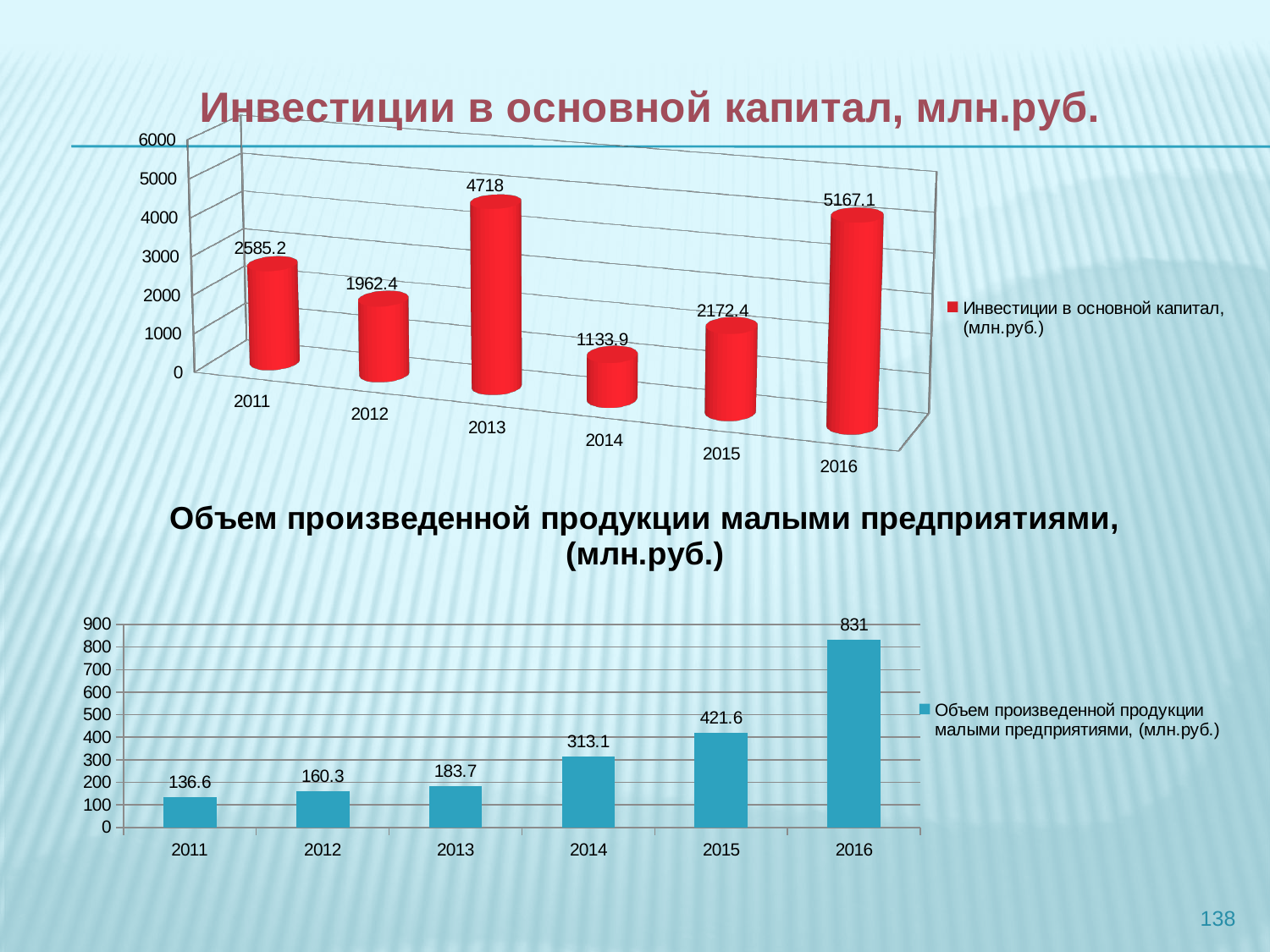

[unsupported chart]

#

### Chart:

| Category | Объем произведенной продукции малыми предприятиями, (млн.руб.) |
|---|---|
| 2011 | 136.6 |
| 2012 | 160.3 |
| 2013 | 183.7 |
| 2014 | 313.1 |
| 2015 | 421.6 |
| 2016 | 831.0 |
138